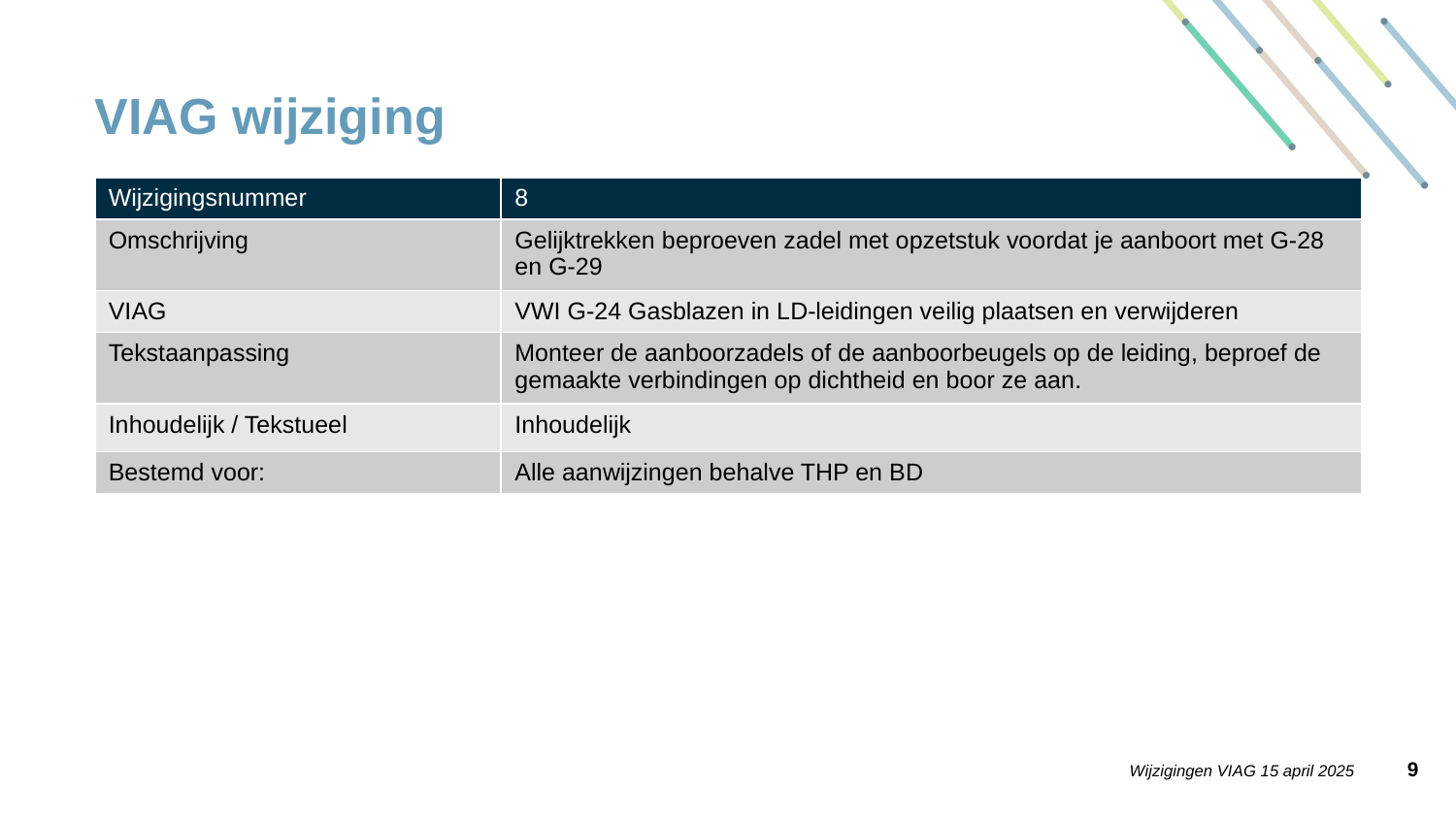

# VIAG wijziging
| Wijzigingsnummer | 8 |
| --- | --- |
| Omschrijving | Gelijktrekken beproeven zadel met opzetstuk voordat je aanboort met G-28 en G-29 |
| VIAG | VWI G-24 Gasblazen in LD-leidingen veilig plaatsen en verwijderen |
| Tekstaanpassing | Monteer de aanboorzadels of de aanboorbeugels op de leiding, beproef de gemaakte verbindingen op dichtheid en boor ze aan. |
| Inhoudelijk / Tekstueel | Inhoudelijk |
| Bestemd voor: | Alle aanwijzingen behalve THP en BD |
9
Wijzigingen VIAG 15 april 2025